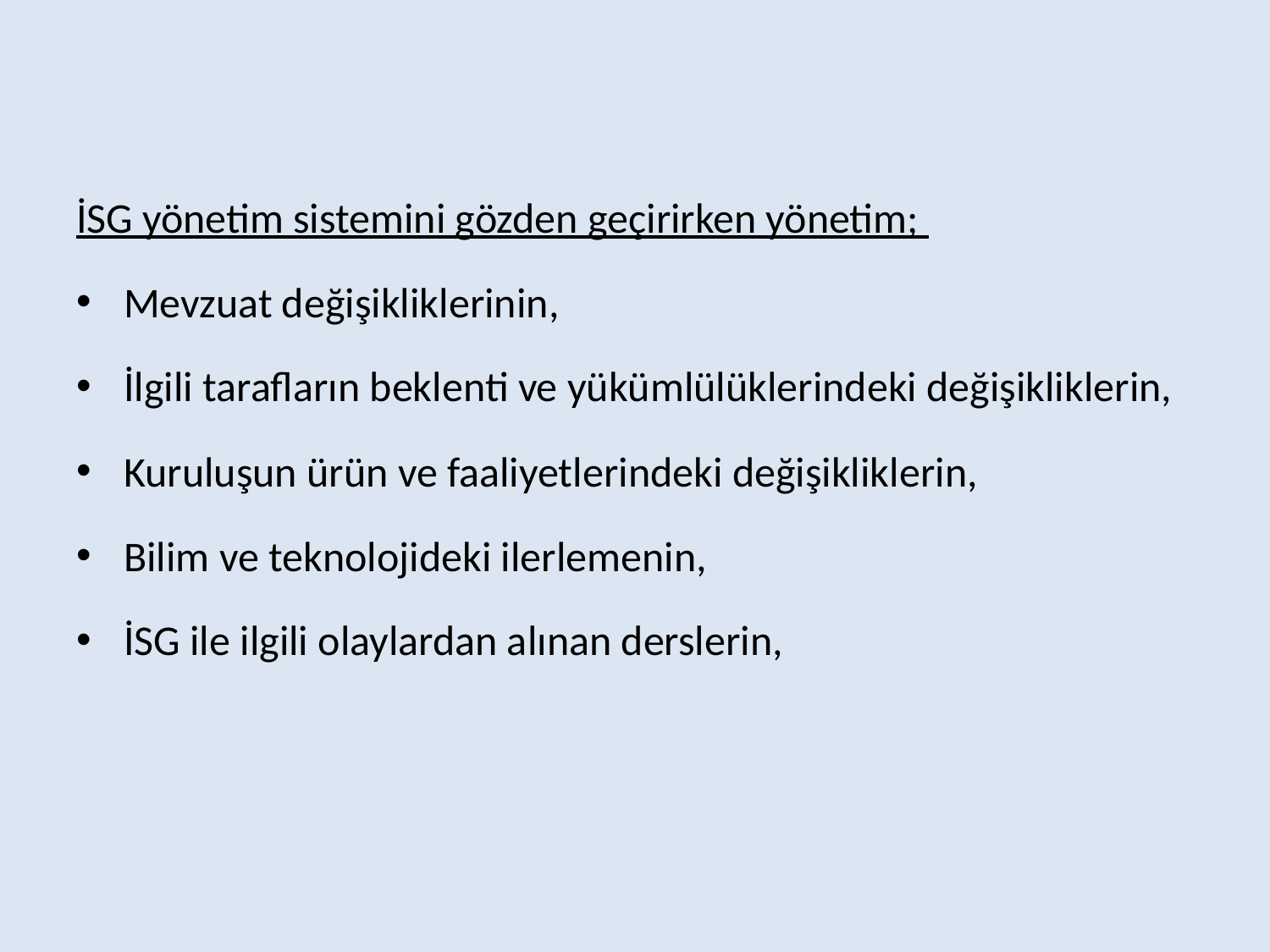

İSG yönetim sistemini gözden geçirirken yönetim;
Mevzuat değişikliklerinin,
İlgili tarafların beklenti ve yükümlülüklerindeki değişikliklerin,
Kuruluşun ürün ve faaliyetlerindeki değişikliklerin,
Bilim ve teknolojideki ilerlemenin,
İSG ile ilgili olaylardan alınan derslerin,